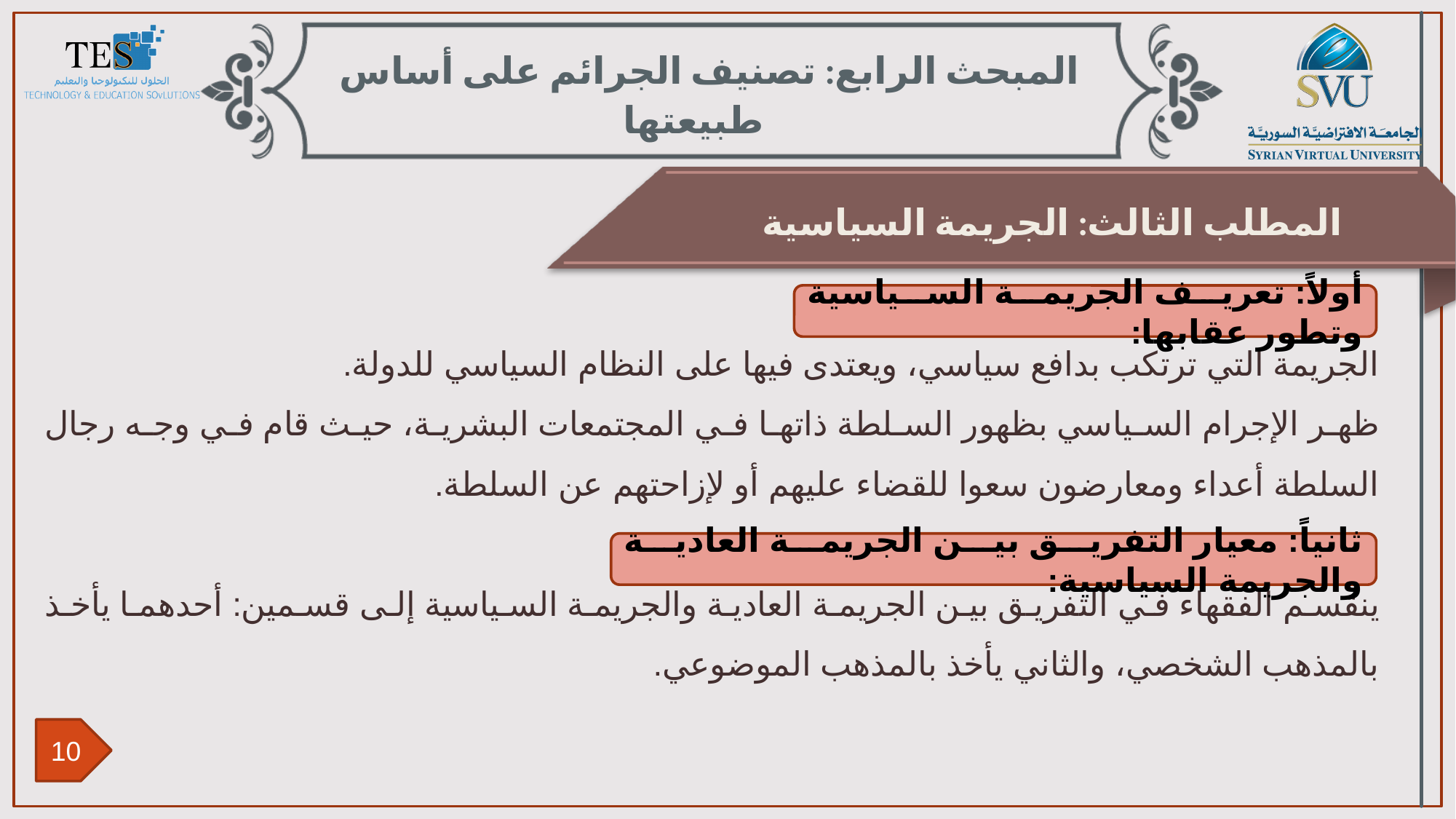

المبحث الرابع: تصنيف الجرائم على أساس طبيعتها
المطلب الثالث: الجريمة السياسية

الجريمة التي ترتكب بدافع سياسي، ويعتدى فيها على النظام السياسي للدولة.
ظهر الإجرام السياسي بظهور السلطة ذاتها في المجتمعات البشرية، حيث قام في وجه رجال السلطة أعداء ومعارضون سعوا للقضاء عليهم أو لإزاحتهم عن السلطة.

ينقسم الفقهاء في التفريق بين الجريمة العادية والجريمة السياسية إلى قسمين: أحدهما يأخذ بالمذهب الشخصي، والثاني يأخذ بالمذهب الموضوعي.

أولاً: تعريف الجريمة السياسية وتطور عقابها:
ثانياً: معيار التفريق بين الجريمة العادية والجريمة السياسية: